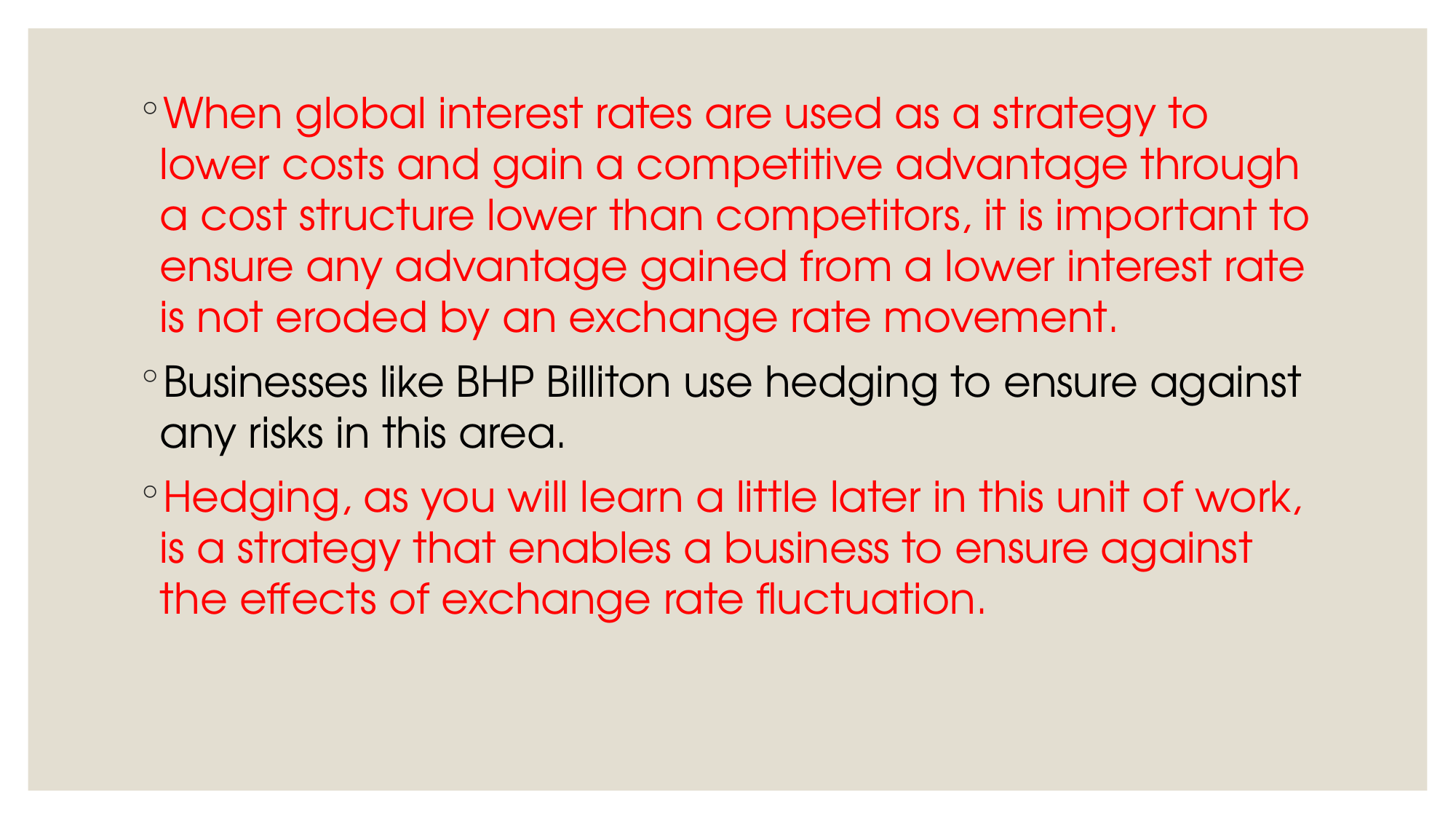

When global interest rates are used as a strategy to lower costs and gain a competitive advantage through a cost structure lower than competitors, it is important to ensure any advantage gained from a lower interest rate is not eroded by an exchange rate movement.
Businesses like BHP Billiton use hedging to ensure against any risks in this area.
Hedging, as you will learn a little later in this unit of work, is a strategy that enables a business to ensure against the effects of exchange rate fluctuation.